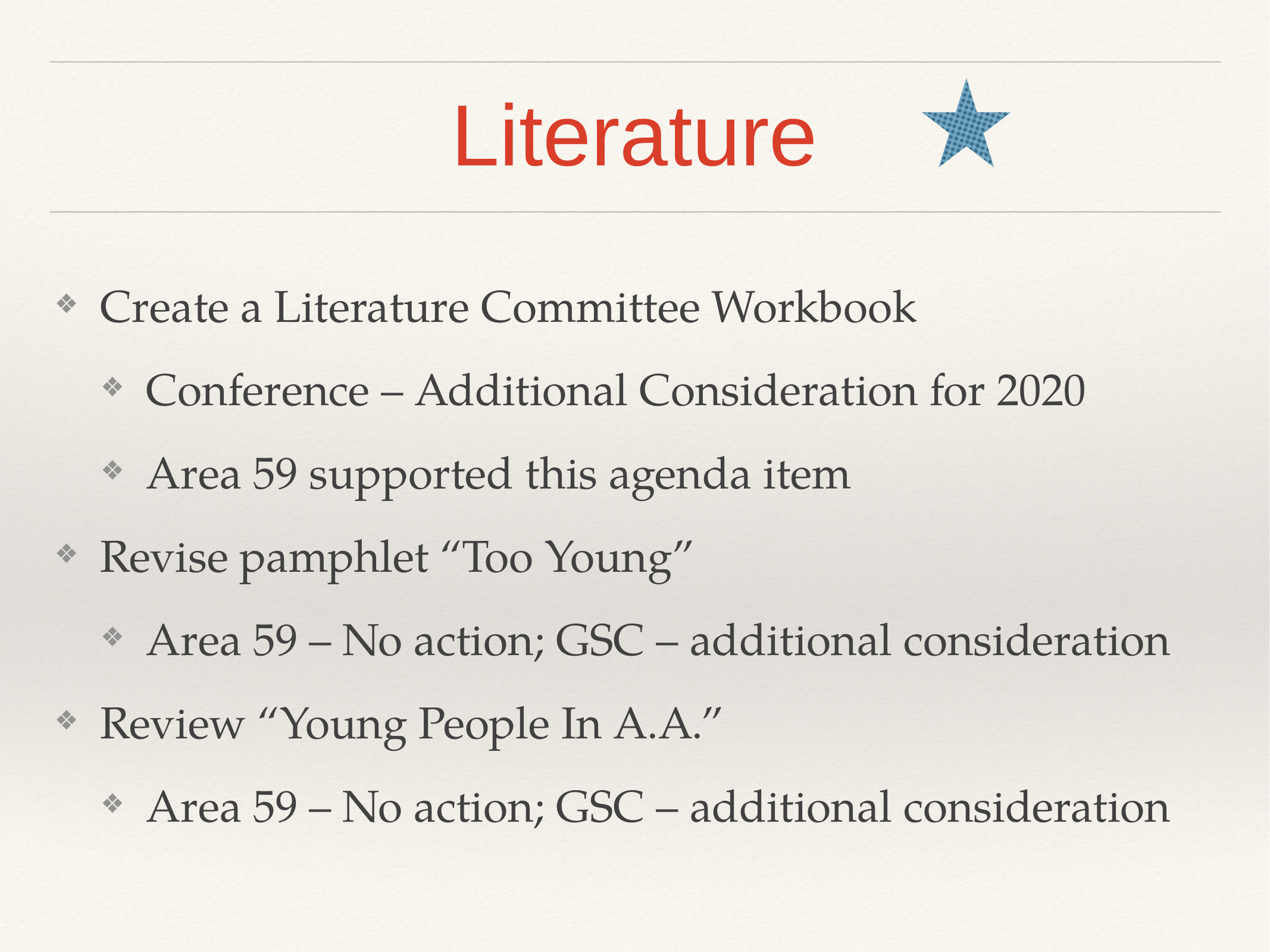

# Literature

Create a Literature Committee Workbook
Conference – Additional Consideration for 2020
Area 59 supported this agenda item
Revise pamphlet “Too Young”
Area 59 – No action; GSC – additional consideration
Review “Young People In A.A.”
Area 59 – No action; GSC – additional consideration